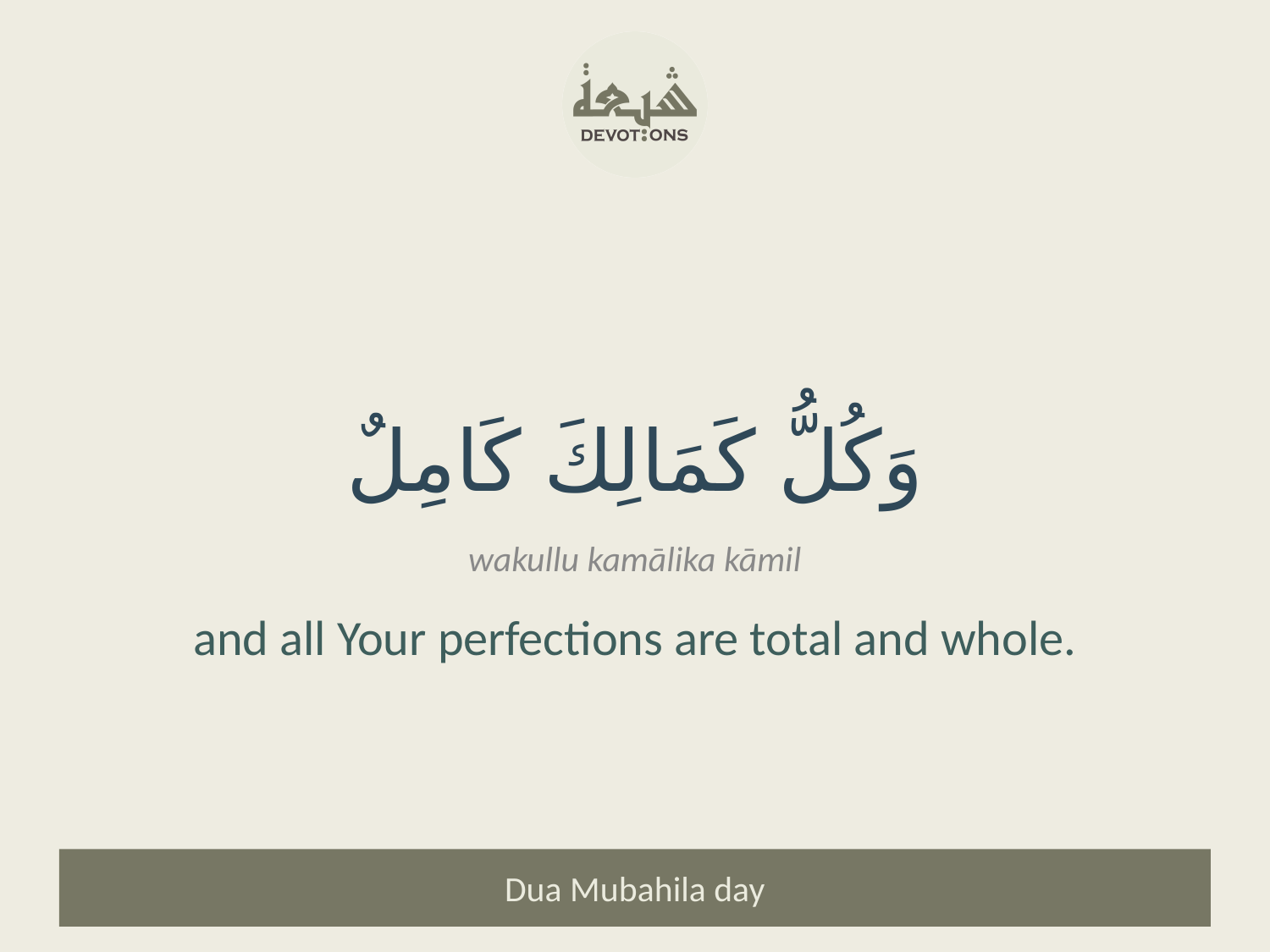

وَكُلُّ كَمَالِكَ كَامِلٌ
wakullu kamālika kāmil
and all Your perfections are total and whole.
Dua Mubahila day